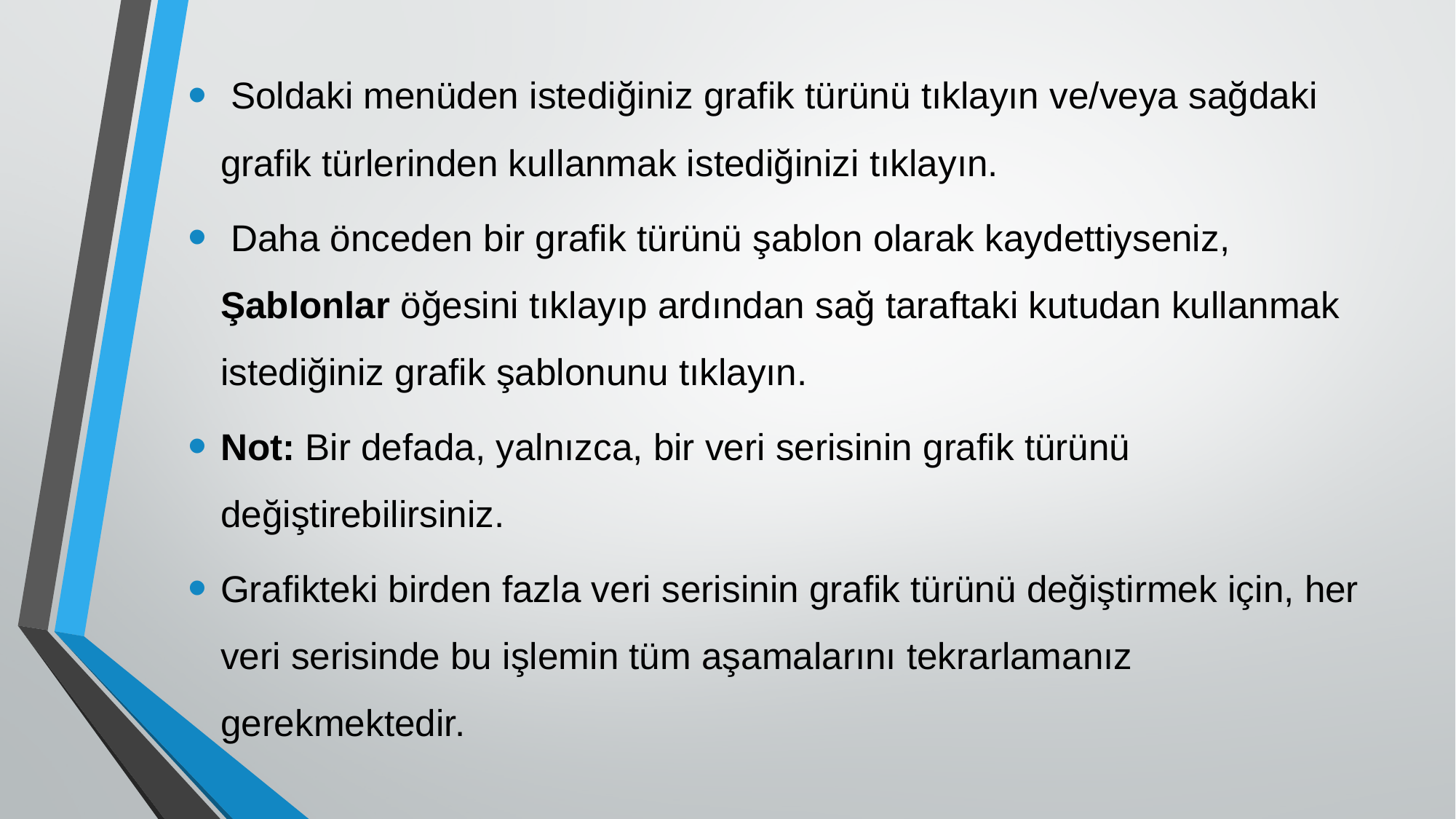

Soldaki menüden istediğiniz grafik türünü tıklayın ve/veya sağdaki grafik türlerinden kullanmak istediğinizi tıklayın.
 Daha önceden bir grafik türünü şablon olarak kaydettiyseniz, Şablonlar öğesini tıklayıp ardından sağ taraftaki kutudan kullanmak istediğiniz grafik şablonunu tıklayın.
Not: Bir defada, yalnızca, bir veri serisinin grafik türünü değiştirebilirsiniz.
Grafikteki birden fazla veri serisinin grafik türünü değiştirmek için, her veri serisinde bu işlemin tüm aşamalarını tekrarlamanız gerekmektedir.